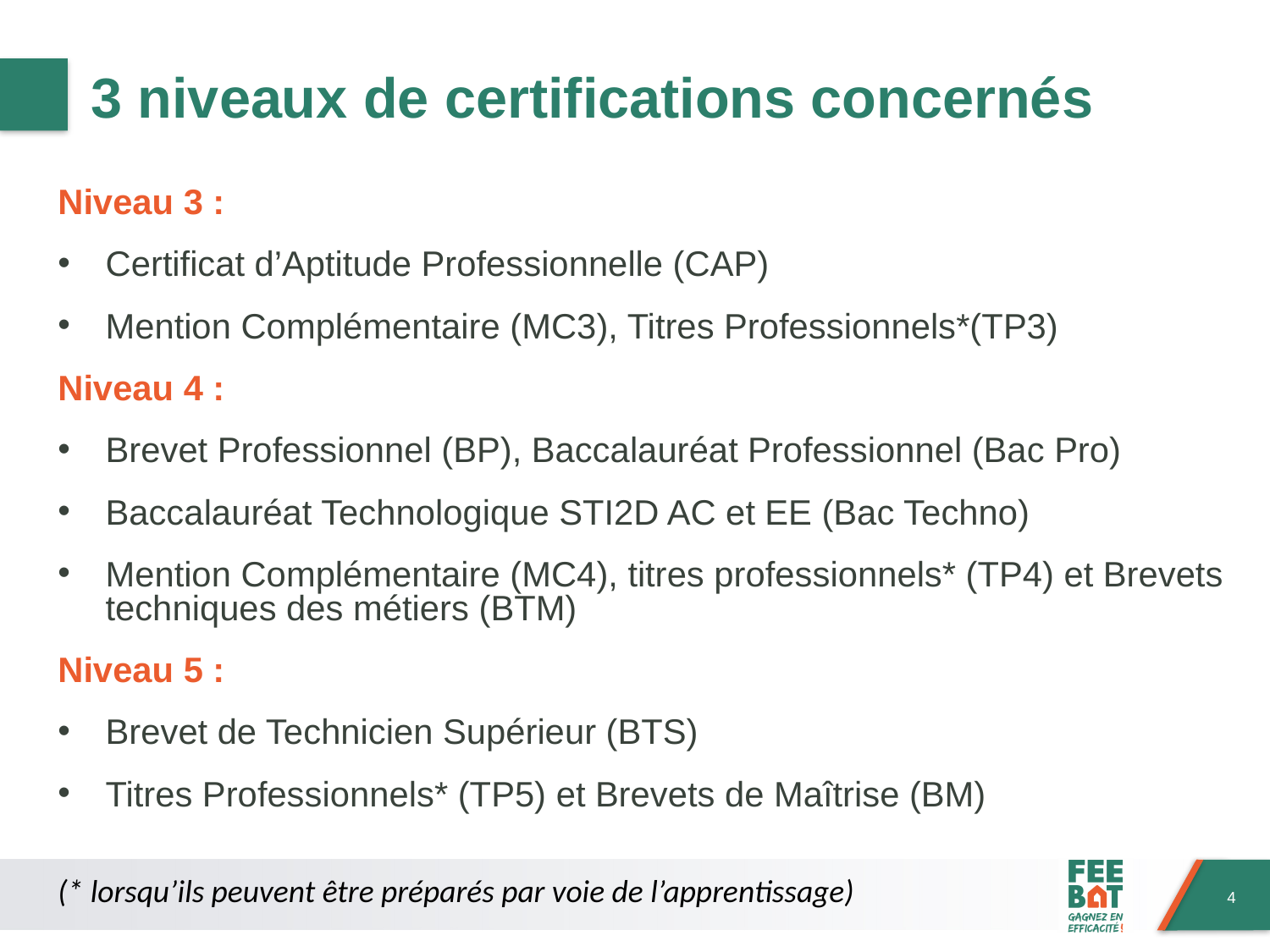

# 3 niveaux de certifications concernés
Niveau 3 :
Certificat d’Aptitude Professionnelle (CAP)
Mention Complémentaire (MC3), Titres Professionnels*(TP3)
Niveau 4 :
Brevet Professionnel (BP), Baccalauréat Professionnel (Bac Pro)
Baccalauréat Technologique STI2D AC et EE (Bac Techno)
Mention Complémentaire (MC4), titres professionnels* (TP4) et Brevets techniques des métiers (BTM)
Niveau 5 :
Brevet de Technicien Supérieur (BTS)
Titres Professionnels* (TP5) et Brevets de Maîtrise (BM)

(* lorsqu’ils peuvent être préparés par voie de l’apprentissage)